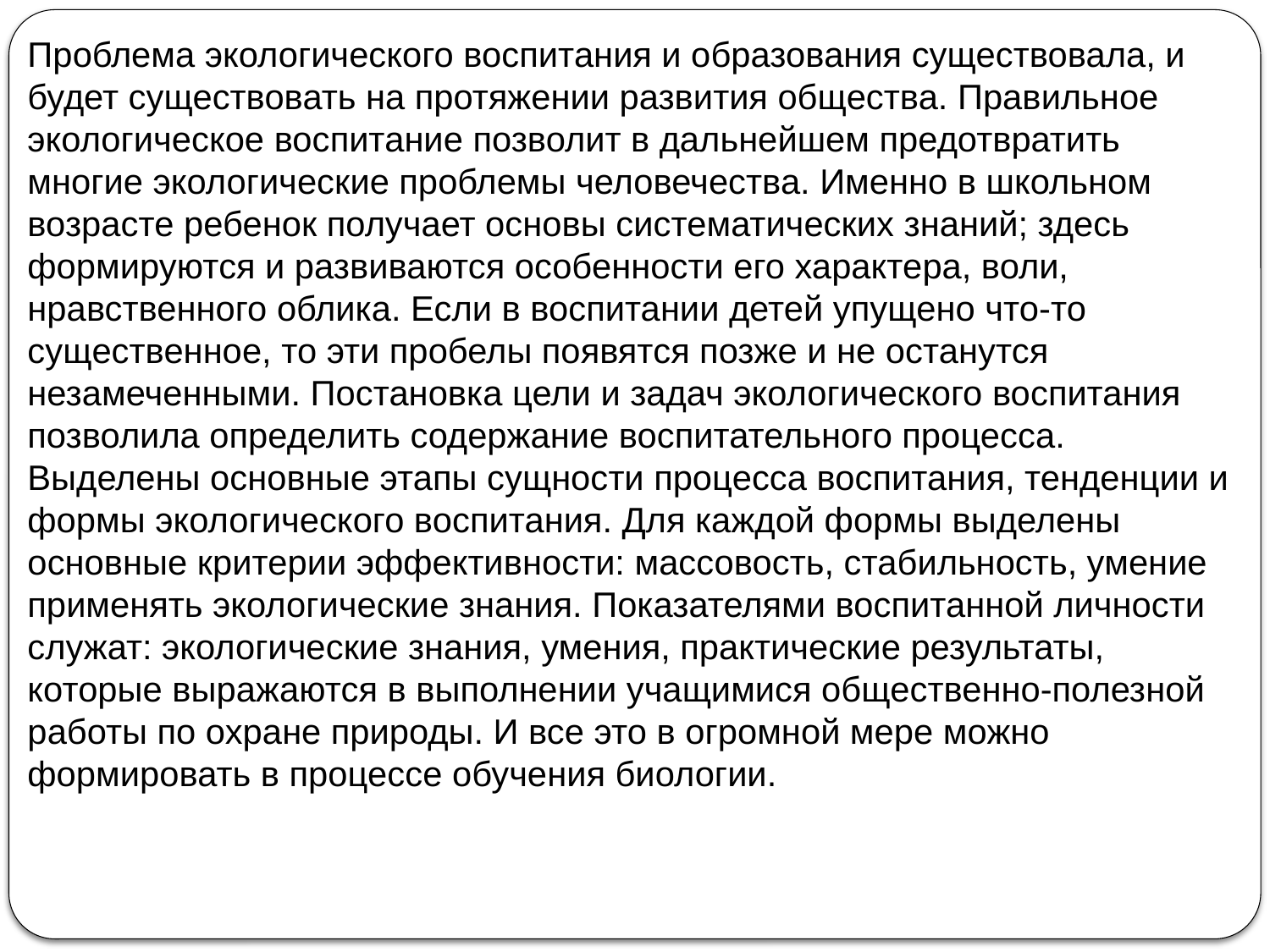

Проблема экологического воспитания и образования существовала, и будет существовать на протяжении развития общества. Правильное экологическое воспитание позволит в дальнейшем предотвратить многие экологические проблемы человечества. Именно в школьном возрасте ребенок получает основы систематических знаний; здесь формируются и развиваются особенности его характера, воли, нравственного облика. Если в воспитании детей упущено что-то существенное, то эти пробелы появятся позже и не останутся незамеченными. Постановка цели и задач экологического воспитания позволила определить содержание воспитательного процесса. Выделены основные этапы сущности процесса воспитания, тенденции и формы экологического воспитания. Для каждой формы выделены основные критерии эффективности: массовость, стабильность, умение применять экологические знания. Показателями воспитанной личности служат: экологические знания, умения, практические результаты, которые выражаются в выполнении учащимися общественно-полезной работы по охране природы. И все это в огромной мере можно формировать в процессе обучения биологии.